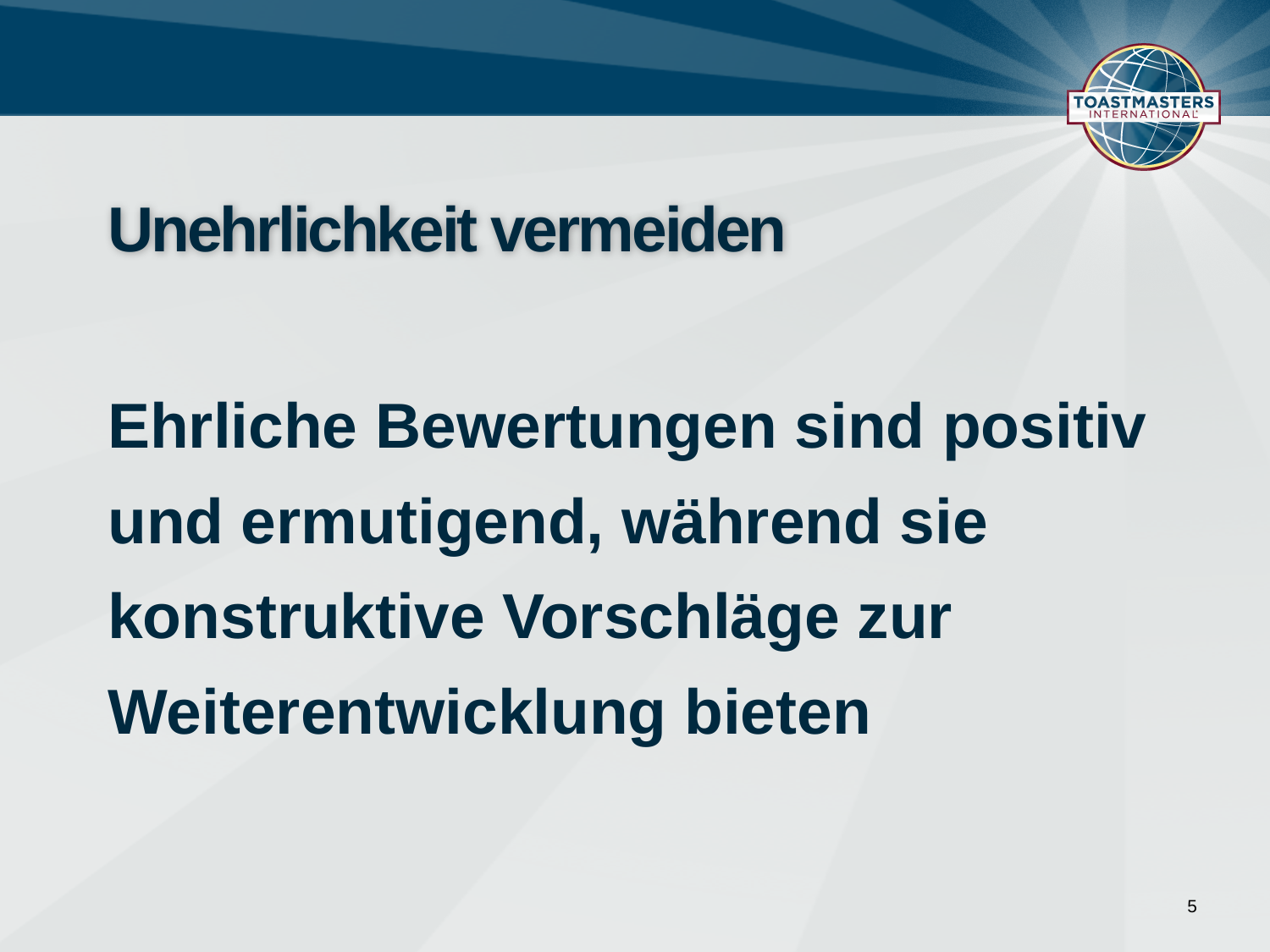

# Unehrlichkeit vermeiden
Ehrliche Bewertungen sind positiv und ermutigend, während sie konstruktive Vorschläge zur Weiterentwicklung bieten
5